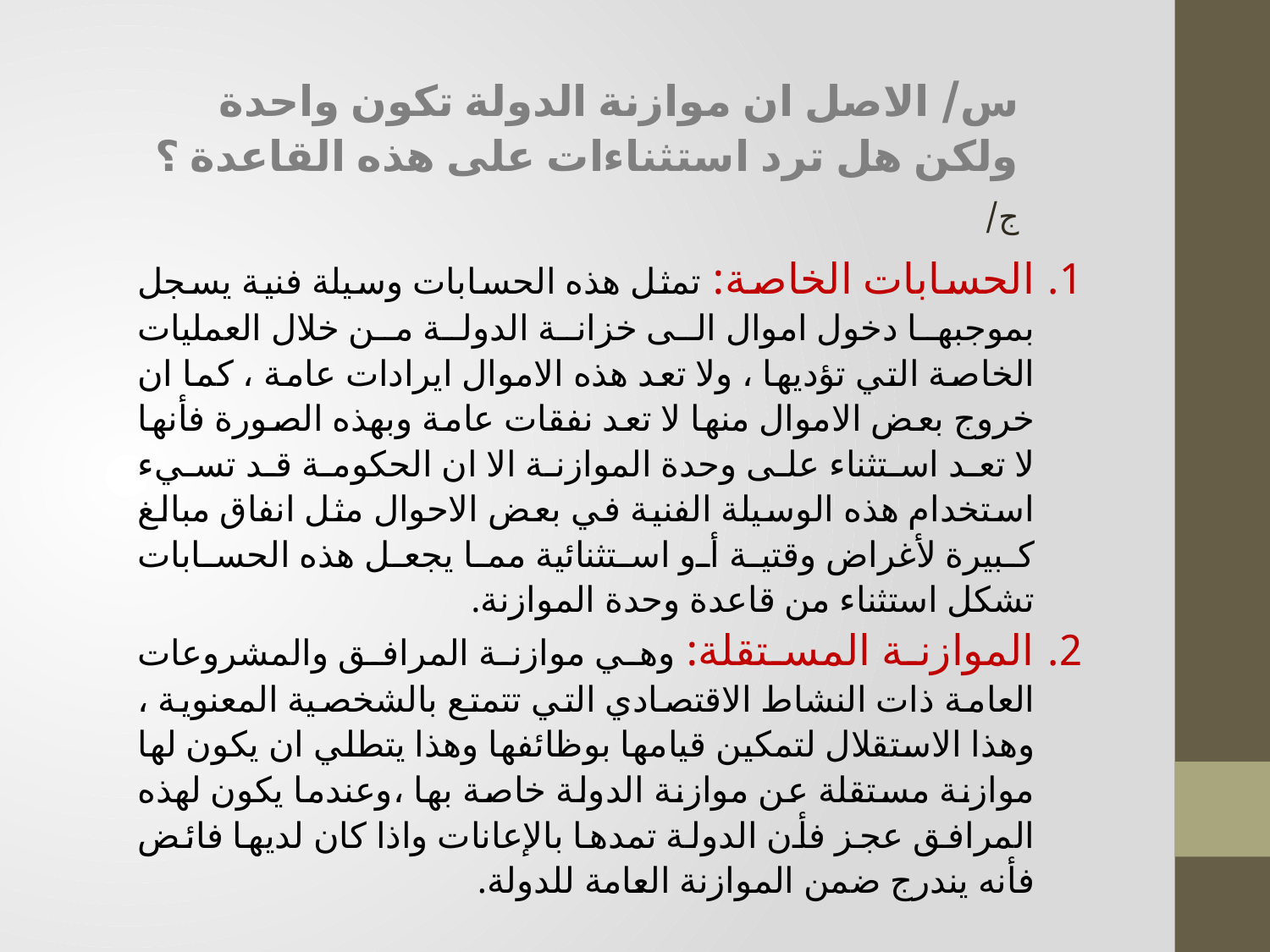

س/ الاصل ان موازنة الدولة تكون واحدة ولكن هل ترد استثناءات على هذه القاعدة ؟
ج/
الحسابات الخاصة: تمثل هذه الحسابات وسيلة فنية يسجل بموجبها دخول اموال الى خزانة الدولة من خلال العمليات الخاصة التي تؤديها ، ولا تعد هذه الاموال ايرادات عامة ، كما ان خروج بعض الاموال منها لا تعد نفقات عامة وبهذه الصورة فأنها لا تعد استثناء على وحدة الموازنة الا ان الحكومة قد تسيء استخدام هذه الوسيلة الفنية في بعض الاحوال مثل انفاق مبالغ كبيرة لأغراض وقتية أو استثنائية مما يجعل هذه الحسابات تشكل استثناء من قاعدة وحدة الموازنة.
الموازنة المستقلة: وهي موازنة المرافق والمشروعات العامة ذات النشاط الاقتصادي التي تتمتع بالشخصية المعنوية ، وهذا الاستقلال لتمكين قيامها بوظائفها وهذا يتطلي ان يكون لها موازنة مستقلة عن موازنة الدولة خاصة بها ،وعندما يكون لهذه المرافق عجز فأن الدولة تمدها بالإعانات واذا كان لديها فائض فأنه يندرج ضمن الموازنة العامة للدولة.